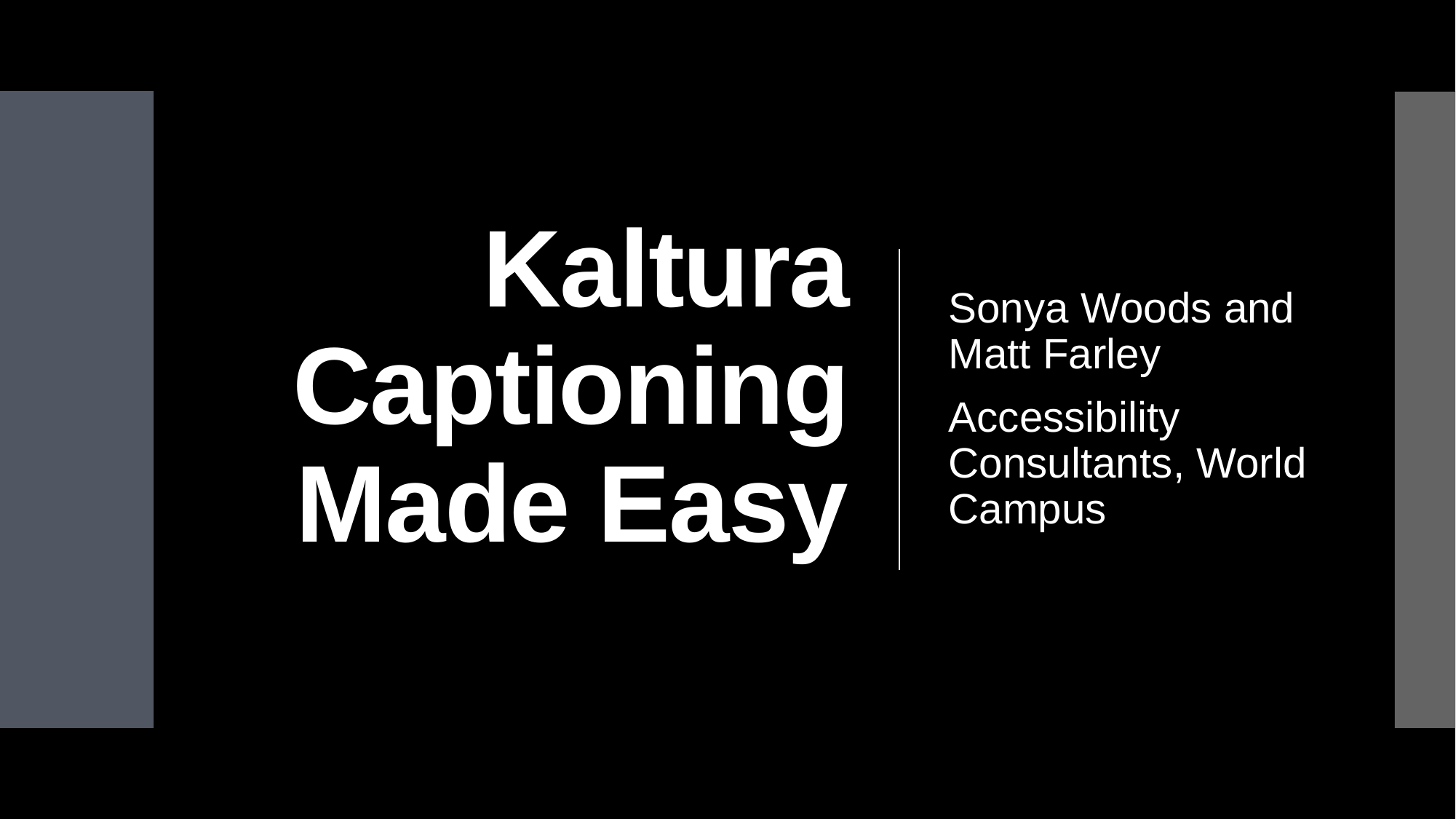

Sonya Woods and Matt Farley
Accessibility Consultants, World Campus
# Kaltura Captioning Made Easy